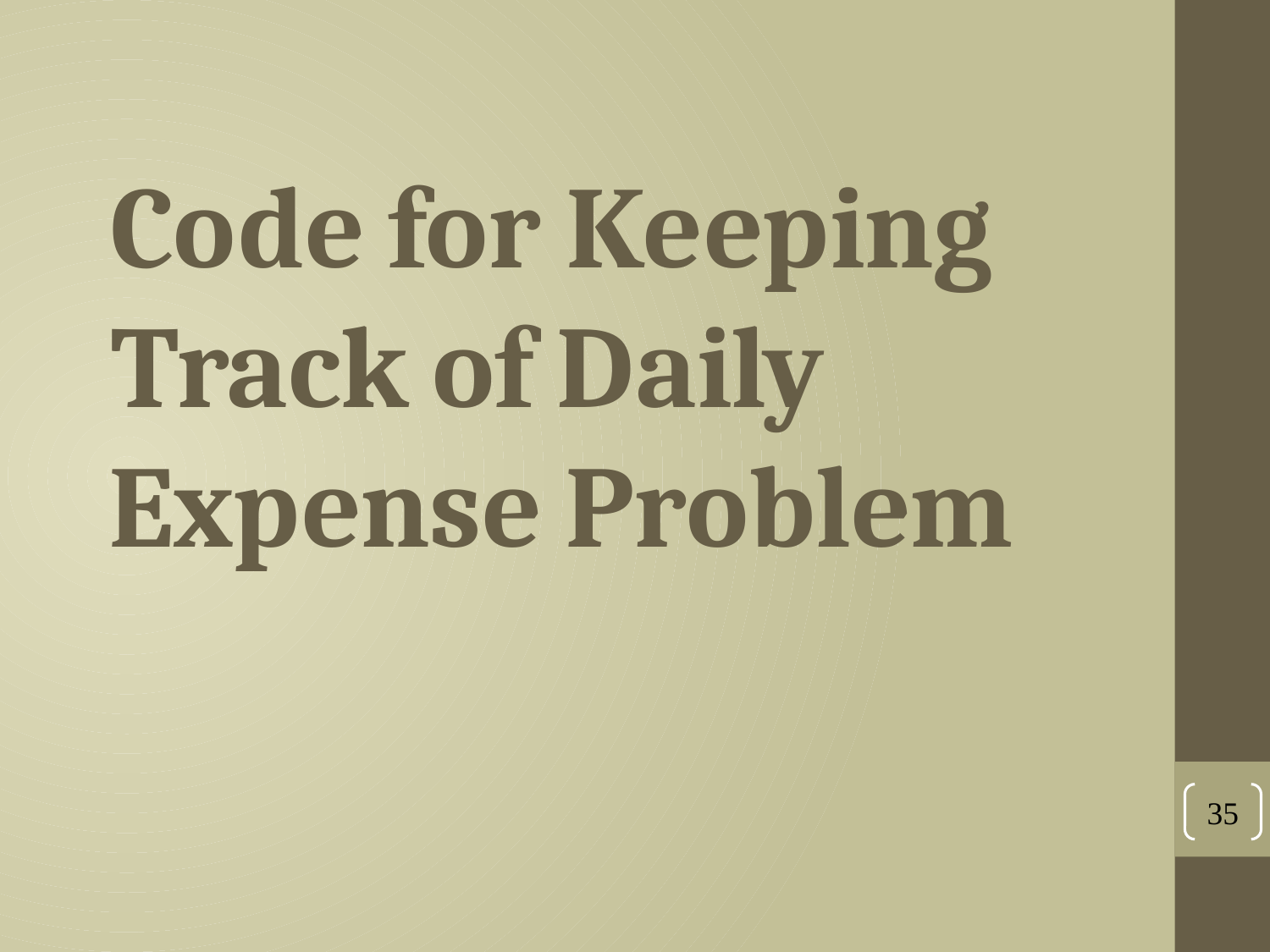

# Code for Keeping Track of Daily Expense Problem

35